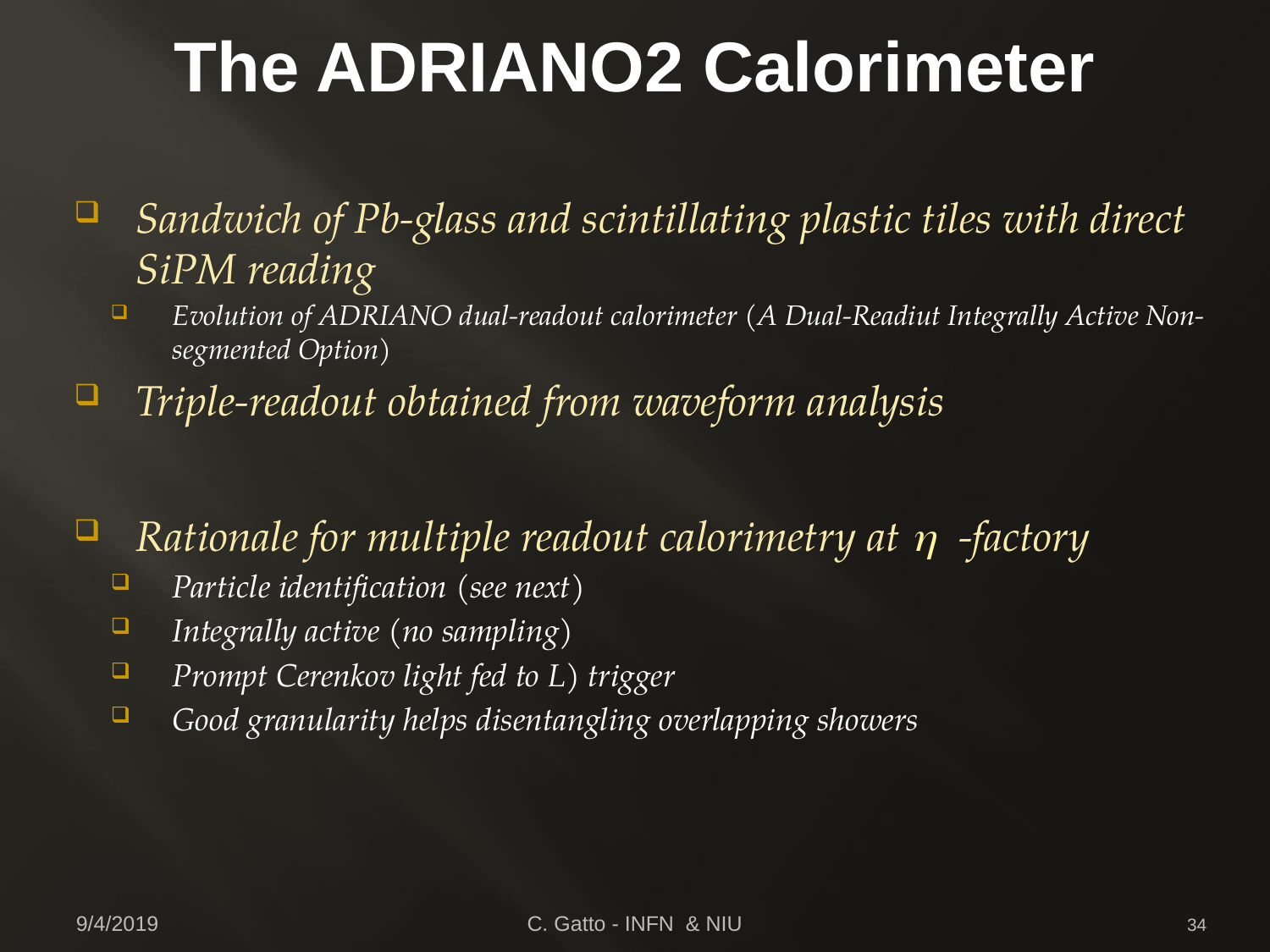

# The ADRIANO2 Calorimeter

Sandwich of Pb-glass and scintillating plastic tiles with direct SiPM reading
Evolution of ADRIANO dual-readout calorimeter (A Dual-Readiut Integrally Active Non-segmented Option)
Triple-readout obtained from waveform analysis

Rationale for multiple readout calorimetry at η -factory
Particle identification (see next)
Integrally active (no sampling)
Prompt Cerenkov light fed to L) trigger
Good granularity helps disentangling overlapping showers

9/4/2019
C. Gatto - INFN  & NIU
34